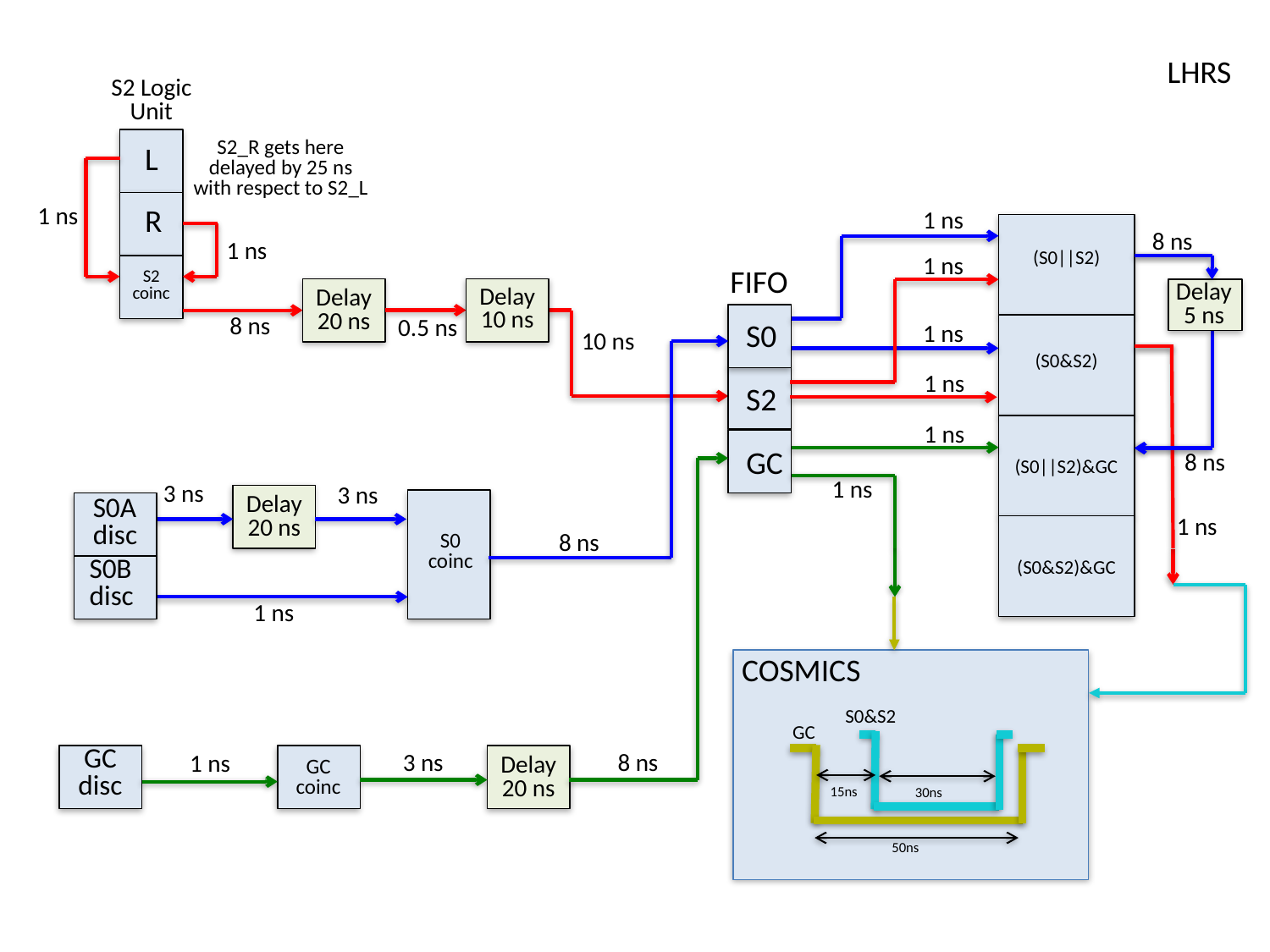

LHRS
S2 Logic Unit

S2_R gets here delayed by 25 ns with respect to S2_L
L

1 ns
R
1 ns

8 ns
1 ns
(S0||S2)
1 ns

FIFO
S2 coinc
Delay
5 ns

Delay
10 ns
Delay
20 ns
8 ns

0.5 ns
S0
1 ns

10 ns
(S0&S2)
1 ns

S2
1 ns

GC
8 ns
(S0||S2)&GC
1 ns
3 ns
3 ns

Delay
20 ns
S0A disc

1 ns

8 ns
S0 coinc
(S0&S2)&GC
S0B disc

1 ns
COSMICS

S0&S2
GC
3 ns
GC disc
8 ns
1 ns

Delay
20 ns
GC coinc
15ns
30ns
50ns